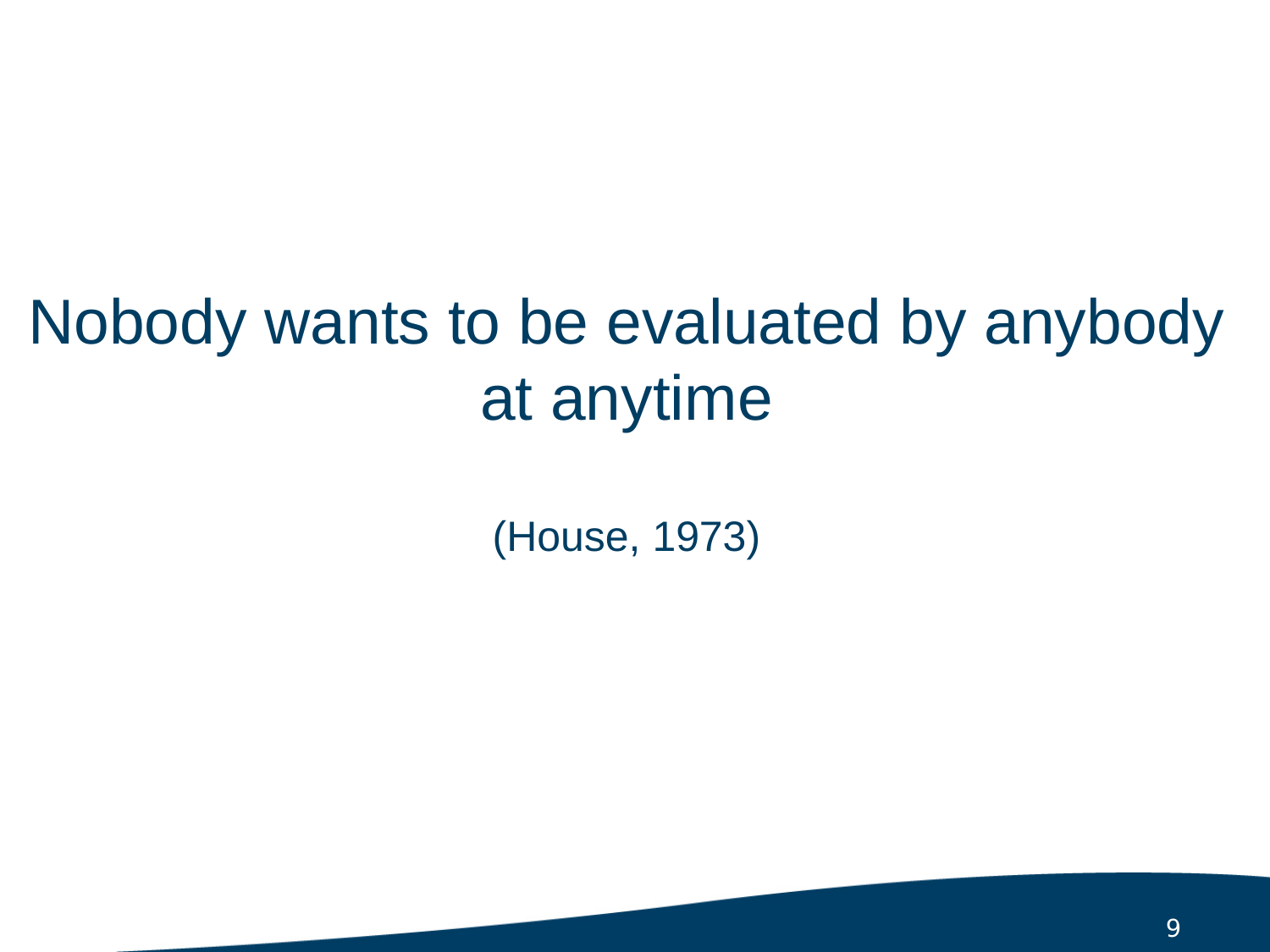

# Nobody wants to be evaluated by anybody at anytime (House, 1973)